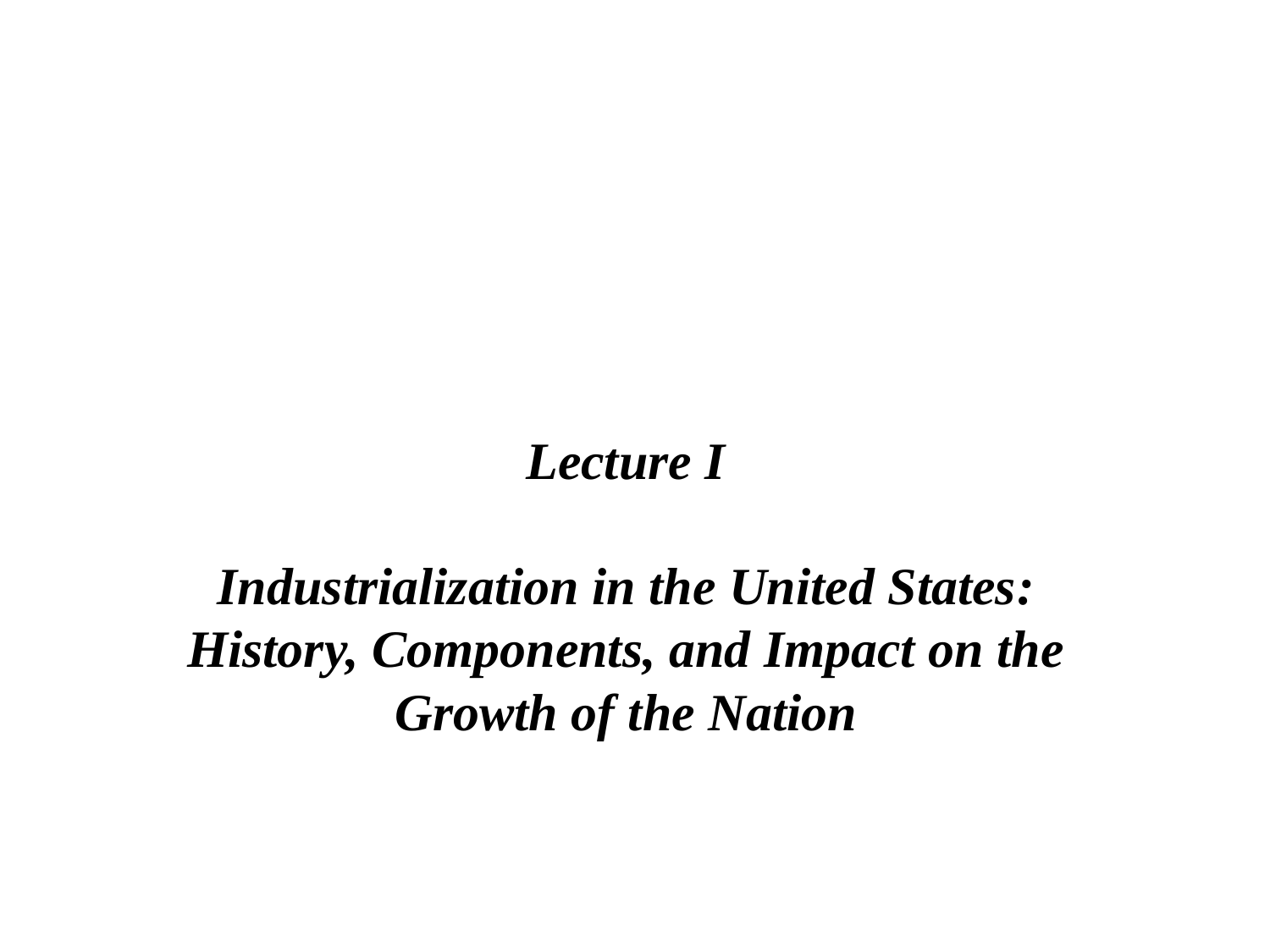

# Lecture I Industrialization in the United States: History, Components, and Impact on the Growth of the Nation